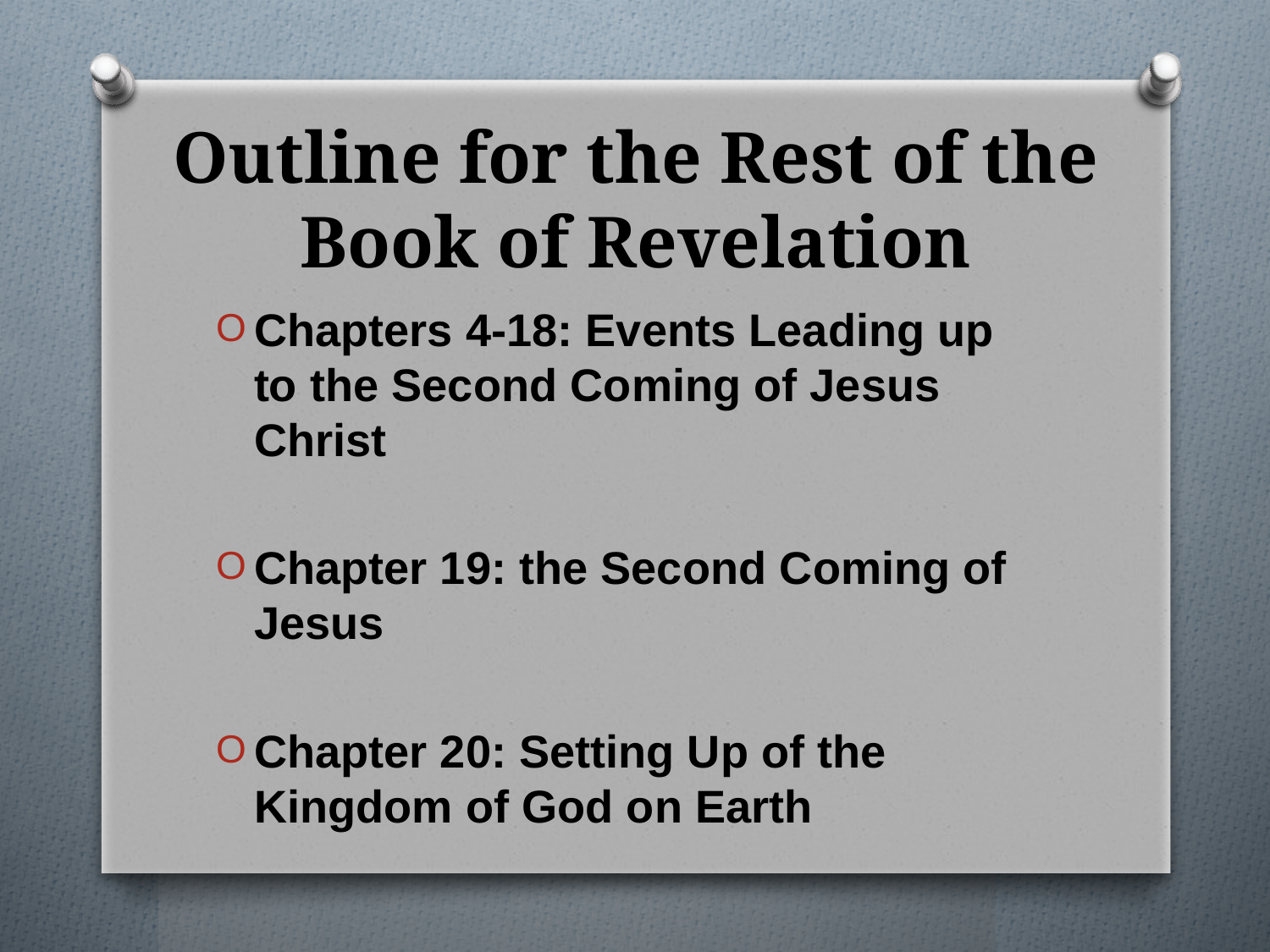

# Outline for the Rest of the Book of Revelation
Chapters 4-18: Events Leading up to the Second Coming of Jesus Christ

Chapter 19: the Second Coming of Jesus

Chapter 20: Setting Up of the Kingdom of God on Earth